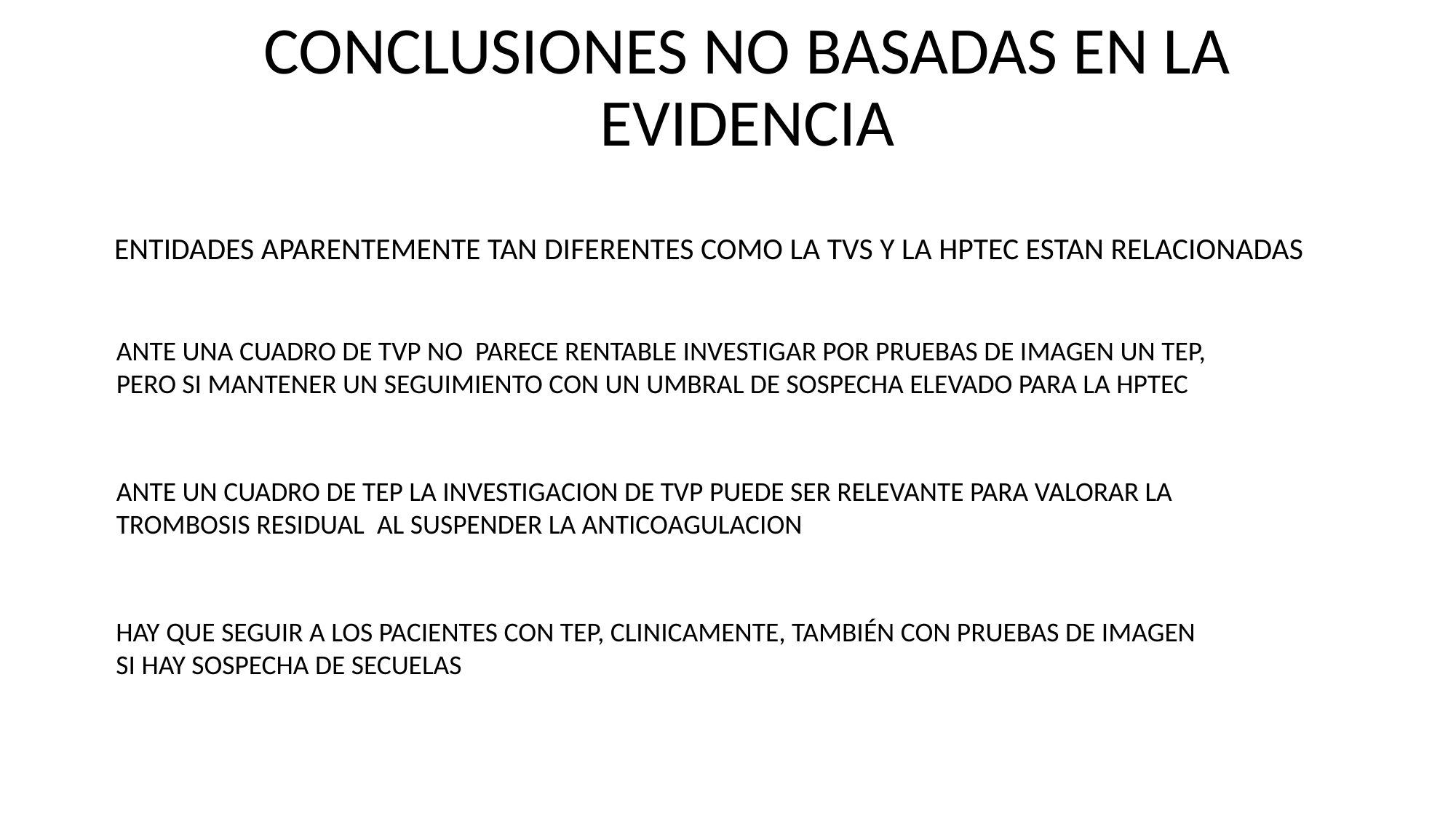

# CONCLUSIONES NO BASADAS EN LA EVIDENCIA
ENTIDADES APARENTEMENTE TAN DIFERENTES COMO LA TVS Y LA HPTEC ESTAN RELACIONADAS
ANTE UNA CUADRO DE TVP NO  PARECE RENTABLE INVESTIGAR POR PRUEBAS DE IMAGEN UN TEP,
PERO SI MANTENER UN SEGUIMIENTO CON UN UMBRAL DE SOSPECHA ELEVADO PARA LA HPTEC
ANTE UN CUADRO DE TEP LA INVESTIGACION DE TVP PUEDE SER RELEVANTE PARA VALORAR LA
TROMBOSIS RESIDUAL  AL SUSPENDER LA ANTICOAGULACION
HAY QUE SEGUIR A LOS PACIENTES CON TEP, CLINICAMENTE, TAMBIÉN CON PRUEBAS DE IMAGEN
SI HAY SOSPECHA DE SECUELAS